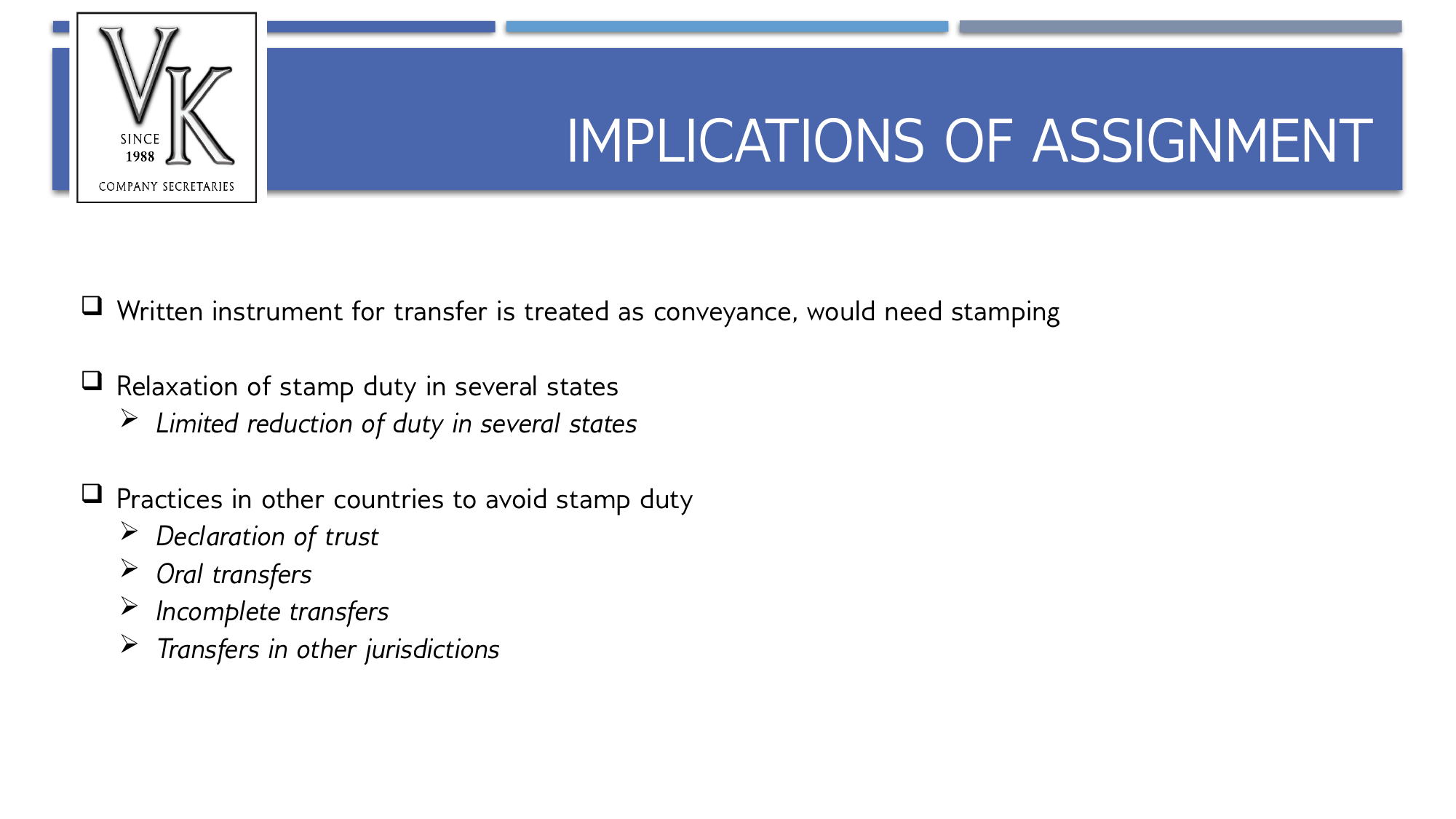

# Implications of Assignment

Written instrument for transfer is treated as conveyance, would need stamping

Relaxation of stamp duty in several states
Limited reduction of duty in several states

Practices in other countries to avoid stamp duty
Declaration of trust
Oral transfers
Incomplete transfers
Transfers in other jurisdictions